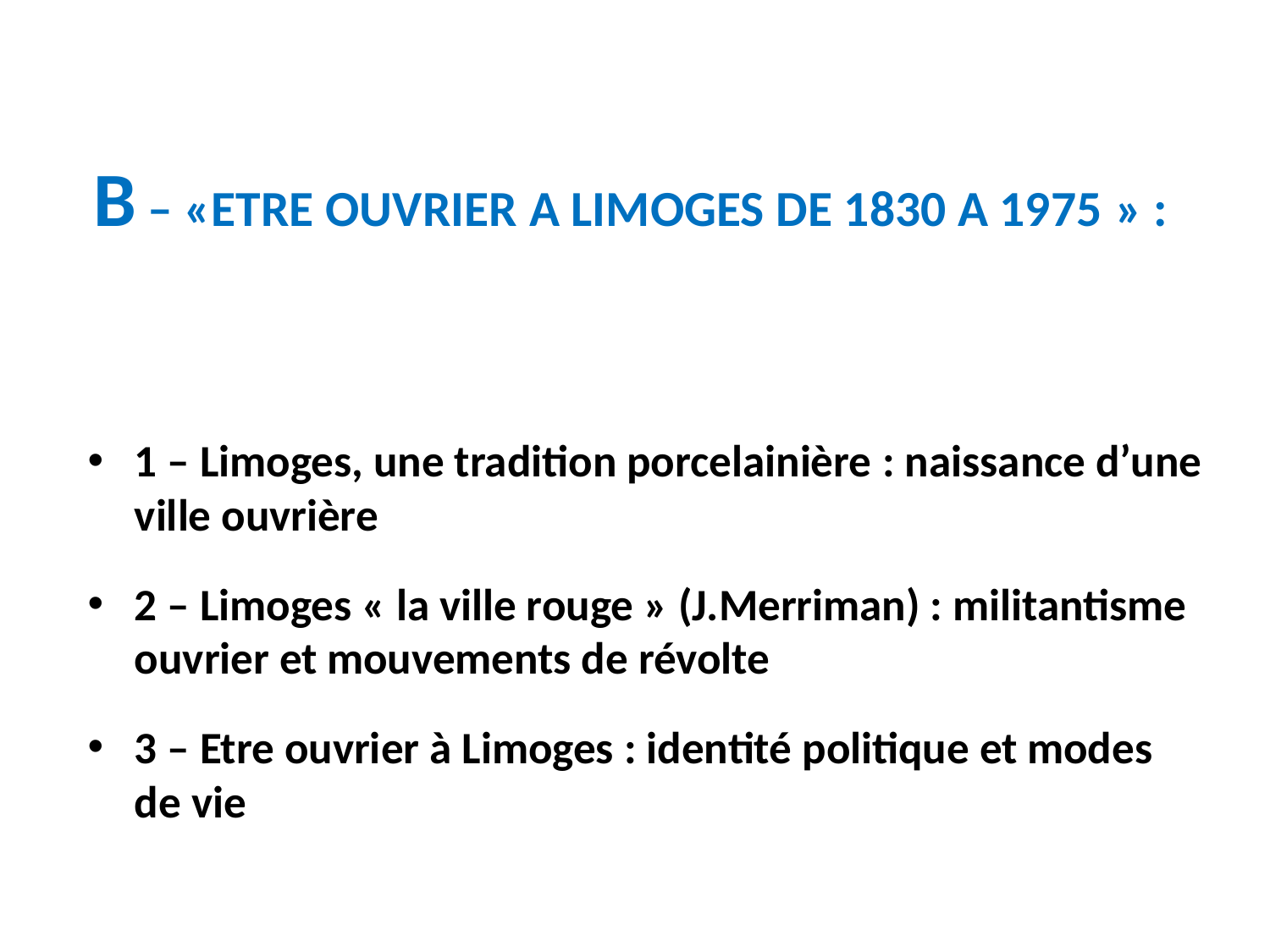

# B – «ETRE OUVRIER A LIMOGES DE 1830 A 1975 » :
1 – Limoges, une tradition porcelainière : naissance d’une ville ouvrière

2 – Limoges « la ville rouge » (J.Merriman) : militantisme ouvrier et mouvements de révolte

3 – Etre ouvrier à Limoges : identité politique et modes de vie